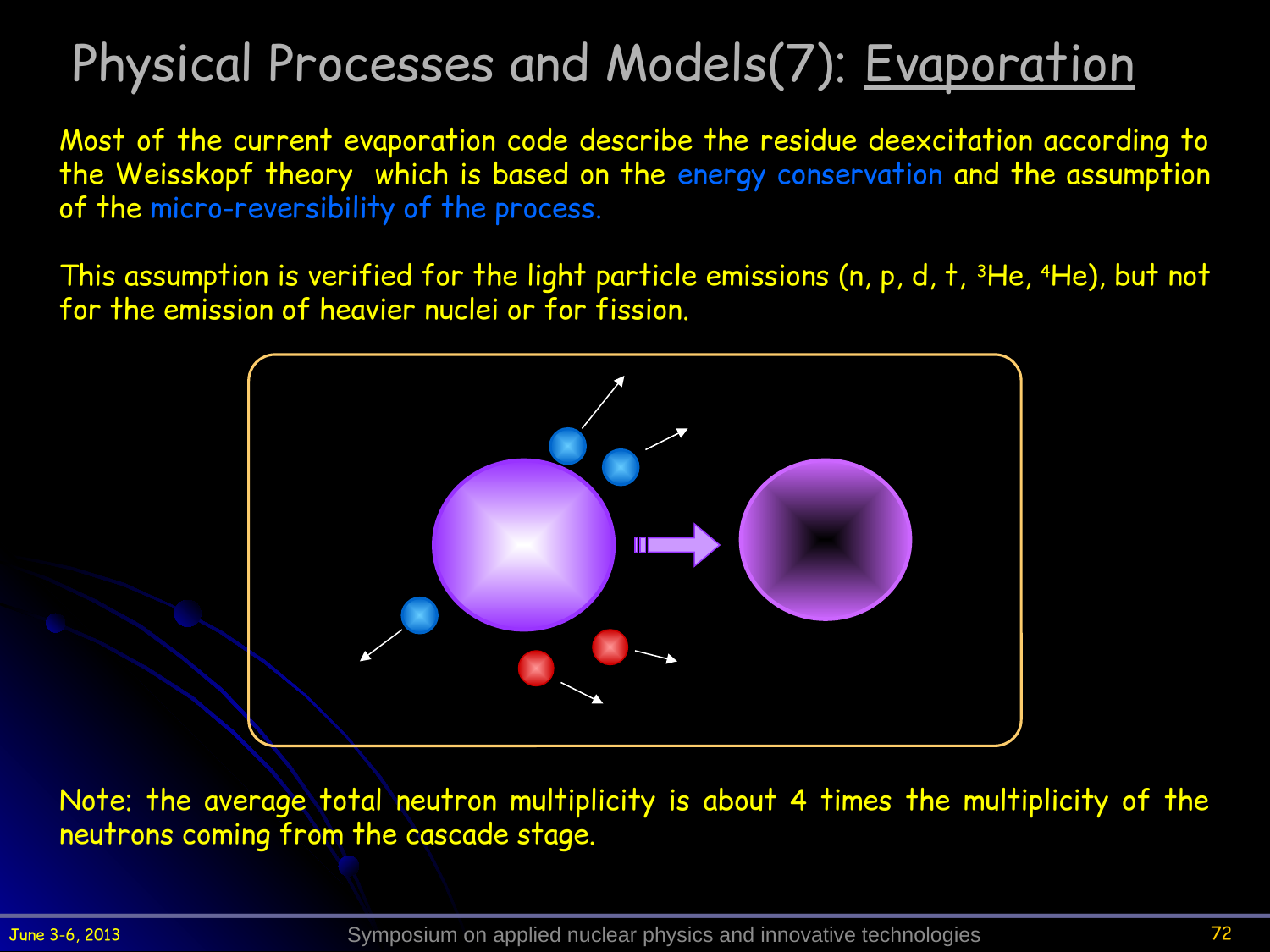

Physical Processes and Models(7): Evaporation
Most of the current evaporation code describe the residue deexcitation according to the Weisskopf theory  which is based on the energy conservation and the assumption of the micro-reversibility of the process.

This assumption is verified for the light particle emissions (n, p, d, t, 3He, 4He), but not for the emission of heavier nuclei or for fission.

Note: the average total neutron multiplicity is about 4 times the multiplicity of the neutrons coming from the cascade stage.
72
June 3-6, 2013